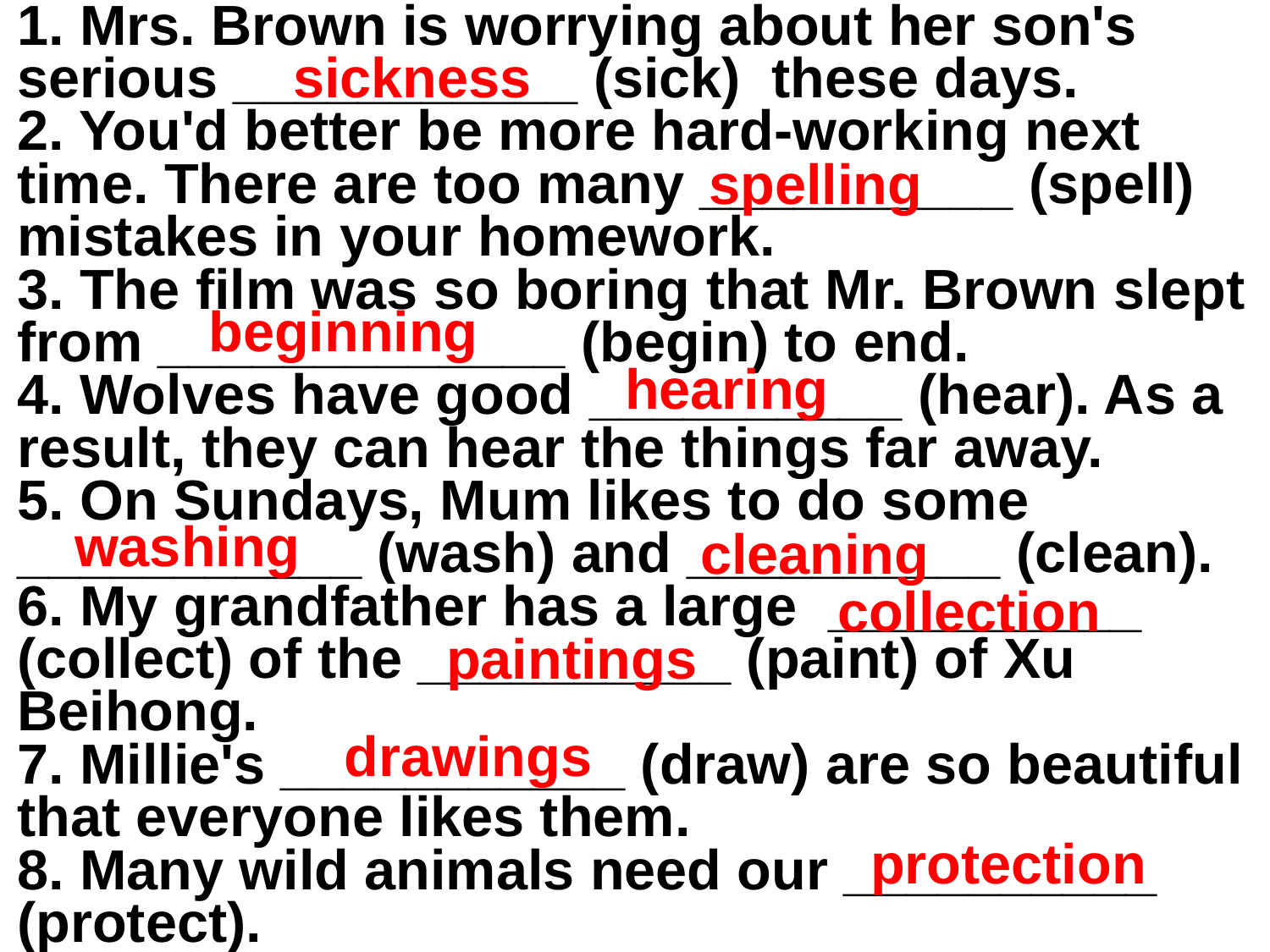

1. Mrs. Brown is worrying about her son's serious ___________ (sick)  these days.
2. You'd better be more hard-working next time. There are too many __________ (spell) mistakes in your homework.
3. The film was so boring that Mr. Brown slept from _____________ (begin) to end.
4. Wolves have good __________ (hear). As a result, they can hear the things far away.
5. On Sundays, Mum likes to do some ___________ (wash) and __________ (clean).
6. My grandfather has a large  __________ (collect) of the __________ (paint) of Xu Beihong.
7. Millie's ___________ (draw) are so beautiful that everyone likes them.
8. Many wild animals need our __________ (protect).
sickness
spelling
beginning
hearing
washing
cleaning
collection
paintings
drawings
protection